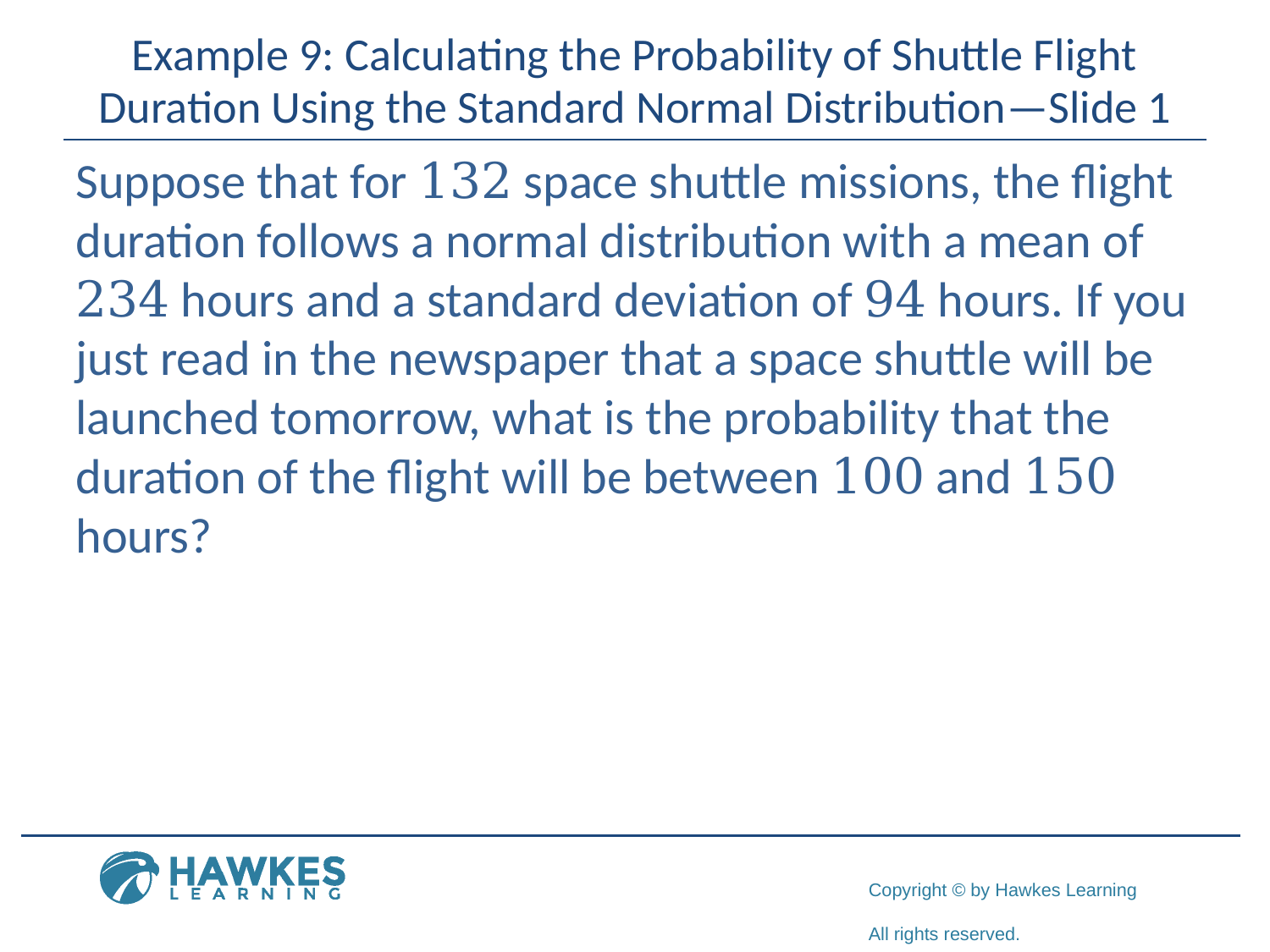

# Example 9: Calculating the Probability of Shuttle Flight Duration Using the Standard Normal Distribution—Slide 1
Suppose that for 132 space shuttle missions, the flight duration follows a normal distribution with a mean of 234 hours and a standard deviation of 94 hours. If you just read in the newspaper that a space shuttle will be launched tomorrow, what is the probability that the duration of the flight will be between 100 and 150 hours?